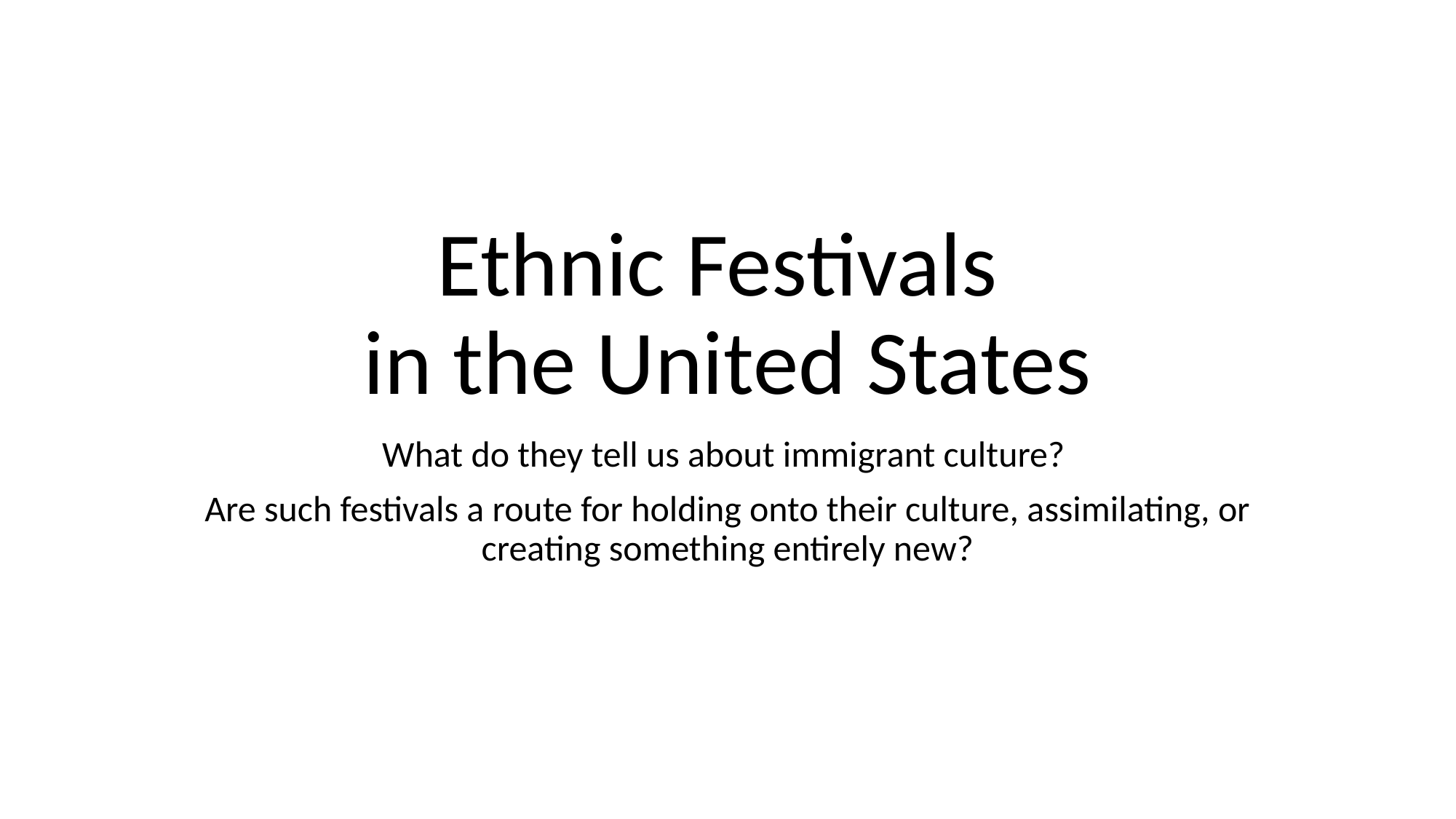

# Ethnic Festivals in the United States
What do they tell us about immigrant culture?
Are such festivals a route for holding onto their culture, assimilating, or creating something entirely new?